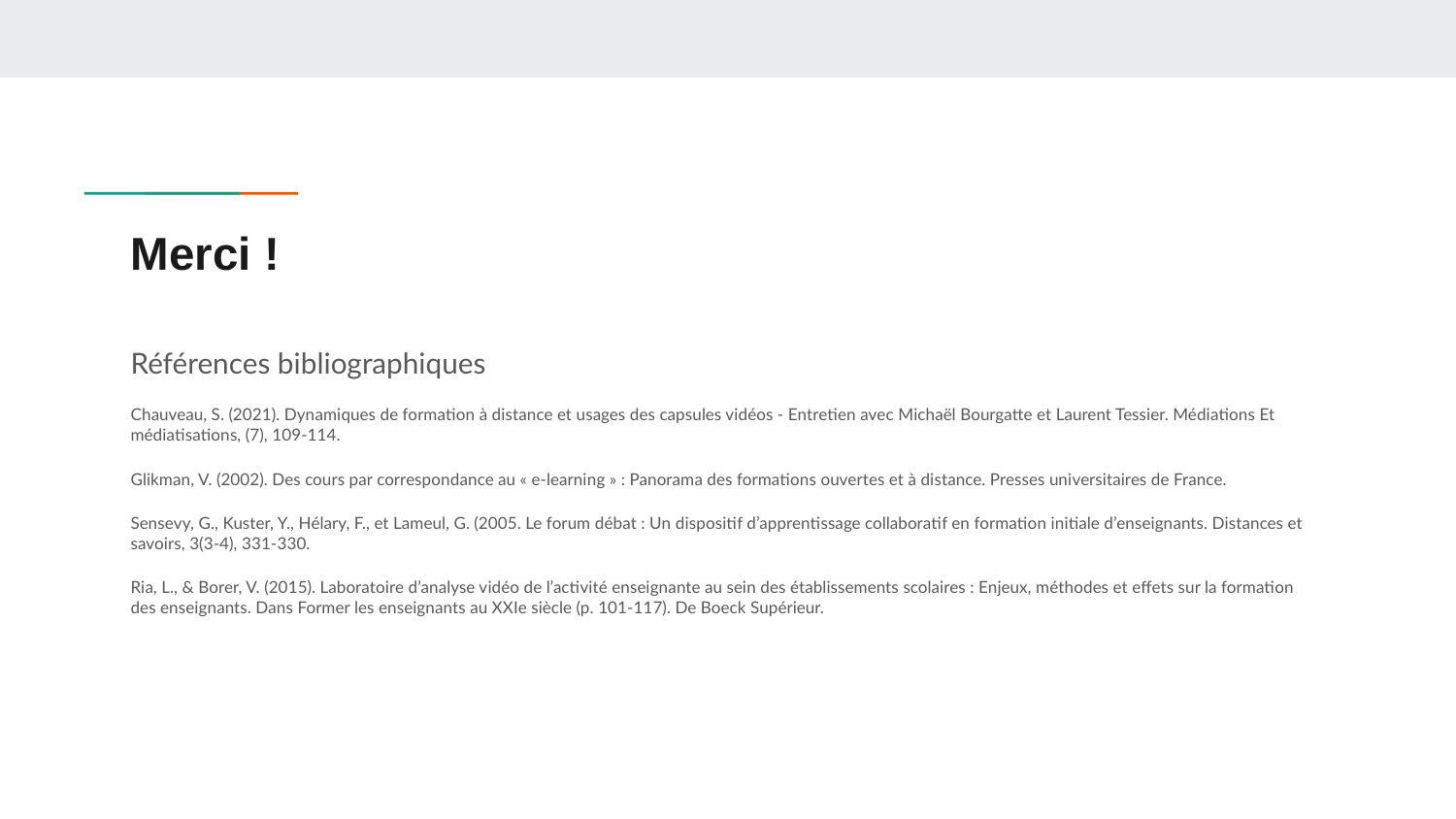

# Merci !
Références bibliographiques
Chauveau, S. (2021). Dynamiques de formation à distance et usages des capsules vidéos - Entretien avec Michaël Bourgatte et Laurent Tessier. Médiations Et médiatisations, (7), 109-114.
Glikman, V. (2002). Des cours par correspondance au « e-learning » : Panorama des formations ouvertes et à distance. Presses universitaires de France.
Sensevy, G., Kuster, Y., Hélary, F., et Lameul, G. (2005. Le forum débat : Un dispositif d’apprentissage collaboratif en formation initiale d’enseignants. Distances et savoirs, 3(3-4), 331-330.
Ria, L., & Borer, V. (2015). Laboratoire d’analyse vidéo de l’activité enseignante au sein des établissements scolaires : Enjeux, méthodes et effets sur la formation des enseignants. Dans Former les enseignants au XXIe siècle (p. 101-117). De Boeck Supérieur.